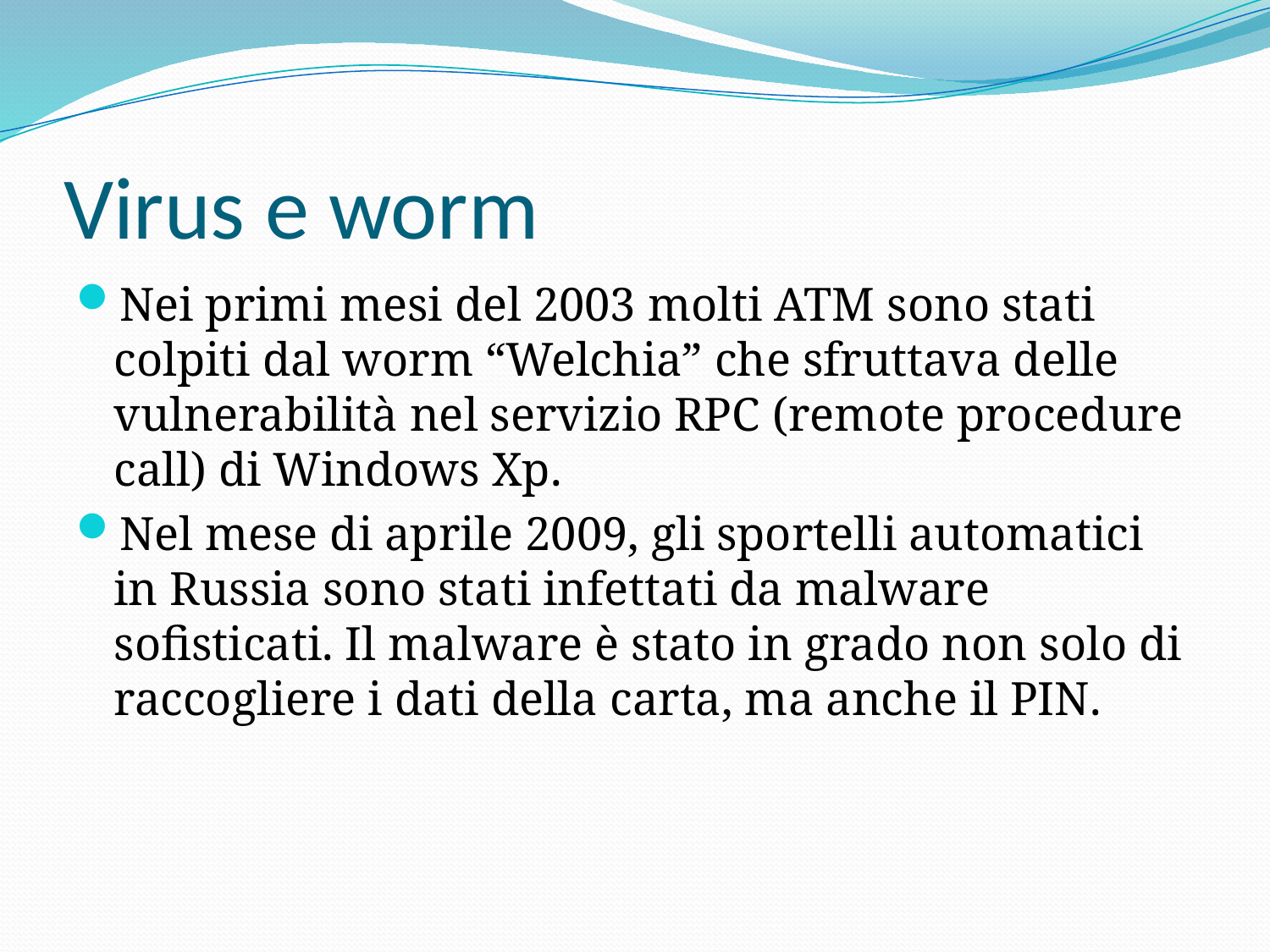

# Virus e worm
Nei primi mesi del 2003 molti ATM sono stati colpiti dal worm “Welchia” che sfruttava delle vulnerabilità nel servizio RPC (remote procedure call) di Windows Xp.
Nel mese di aprile 2009, gli sportelli automatici in Russia sono stati infettati da malware sofisticati. Il malware è stato in grado non solo di raccogliere i dati della carta, ma anche il PIN.